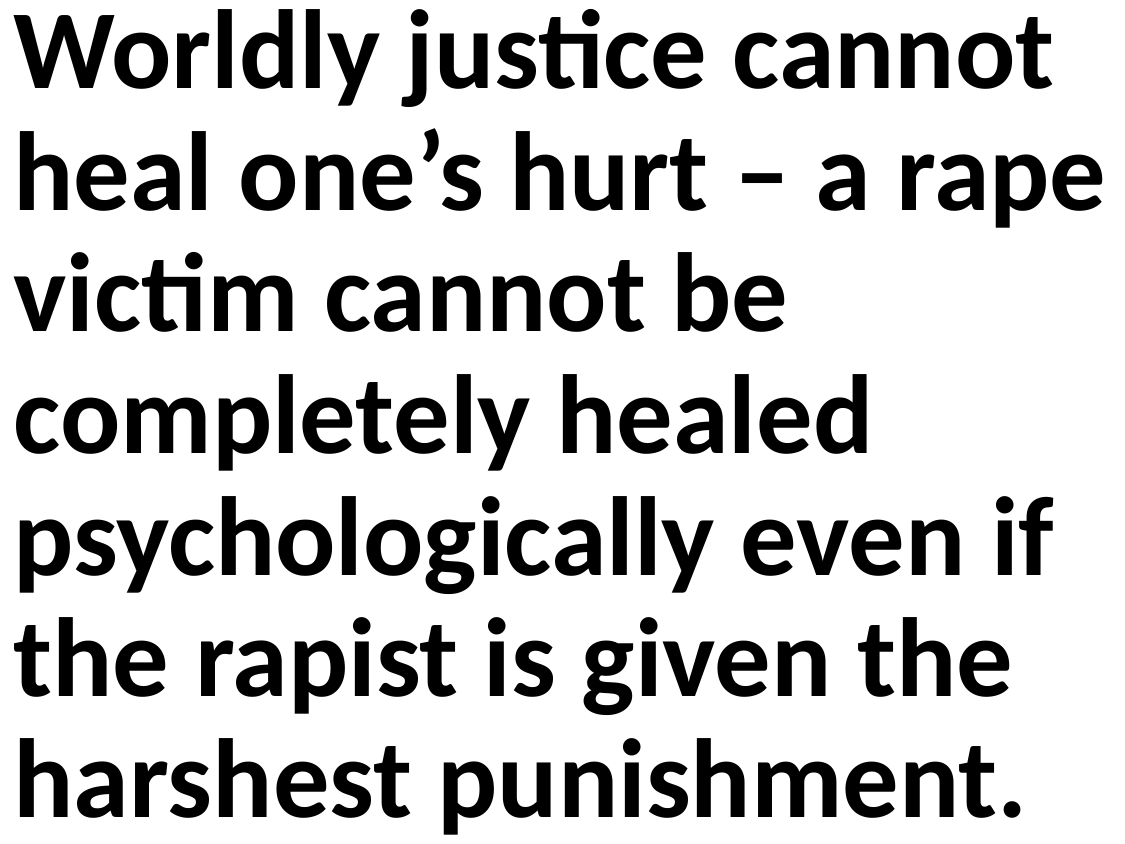

Worldly justice cannot heal one’s hurt – a rape victim cannot be completely healed psychologically even if the rapist is given the harshest punishment.